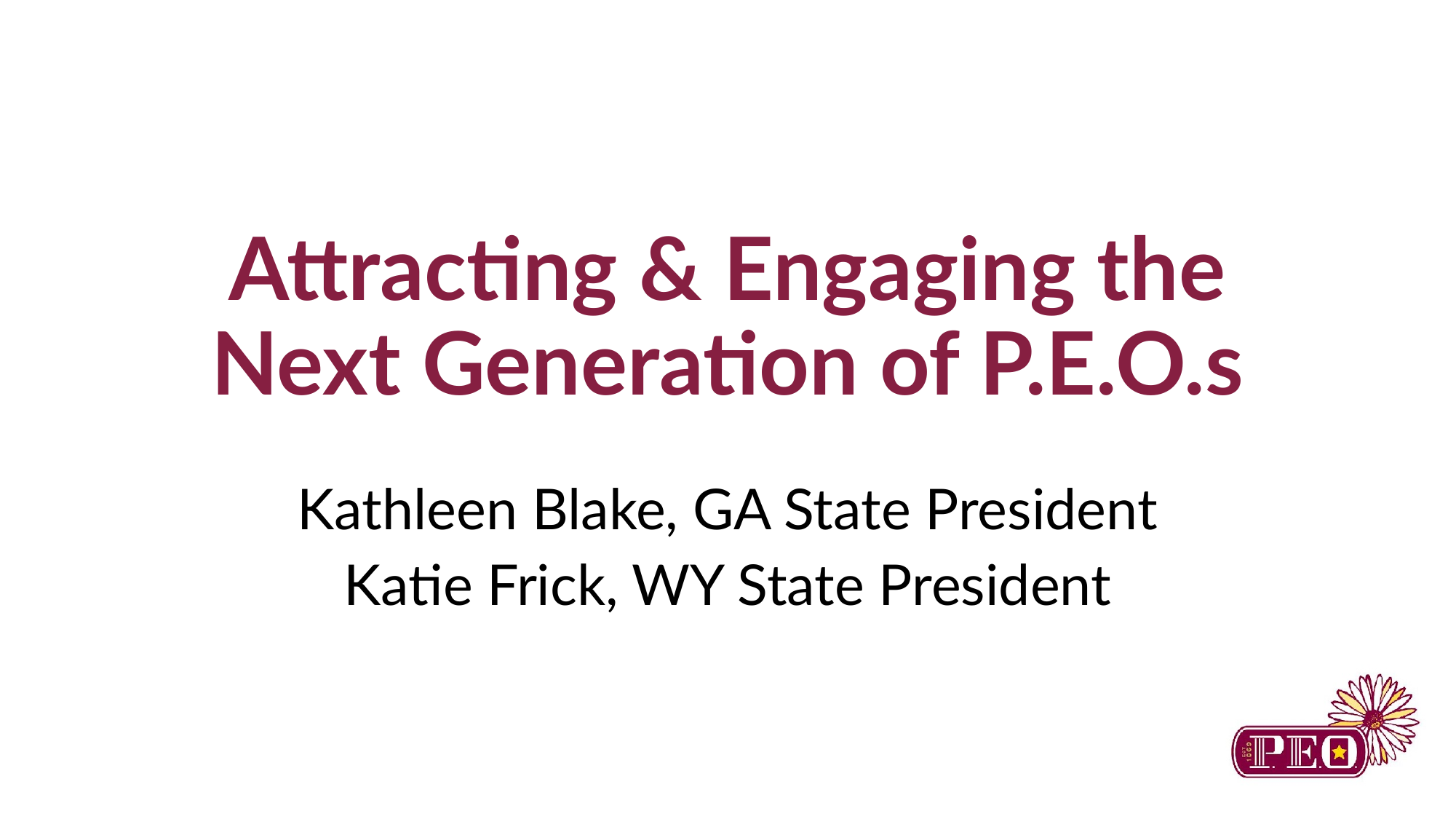

# Attracting & Engaging the Next Generation of P.E.O.s
Kathleen Blake, GA State President
Katie Frick, WY State President